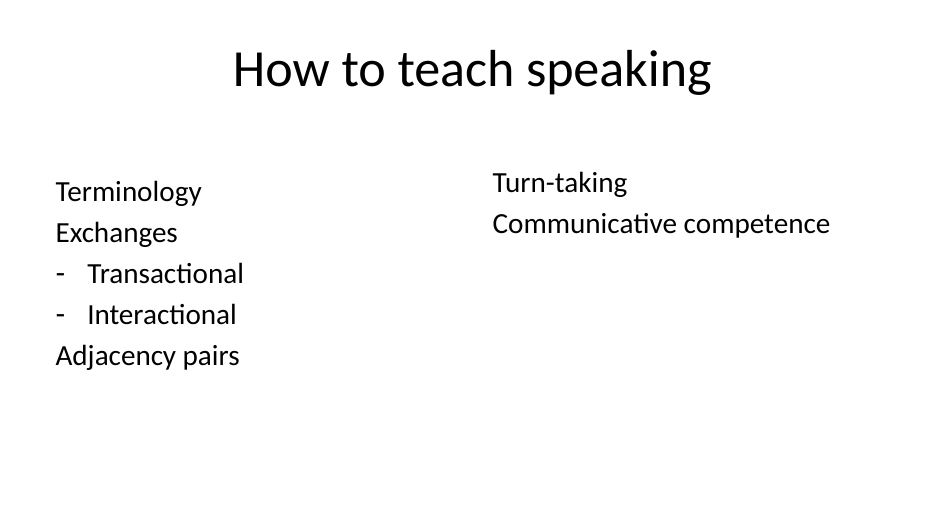

# How to teach speaking
Turn-taking
Communicative competence
Terminology
Exchanges
Transactional
Interactional
Adjacency pairs